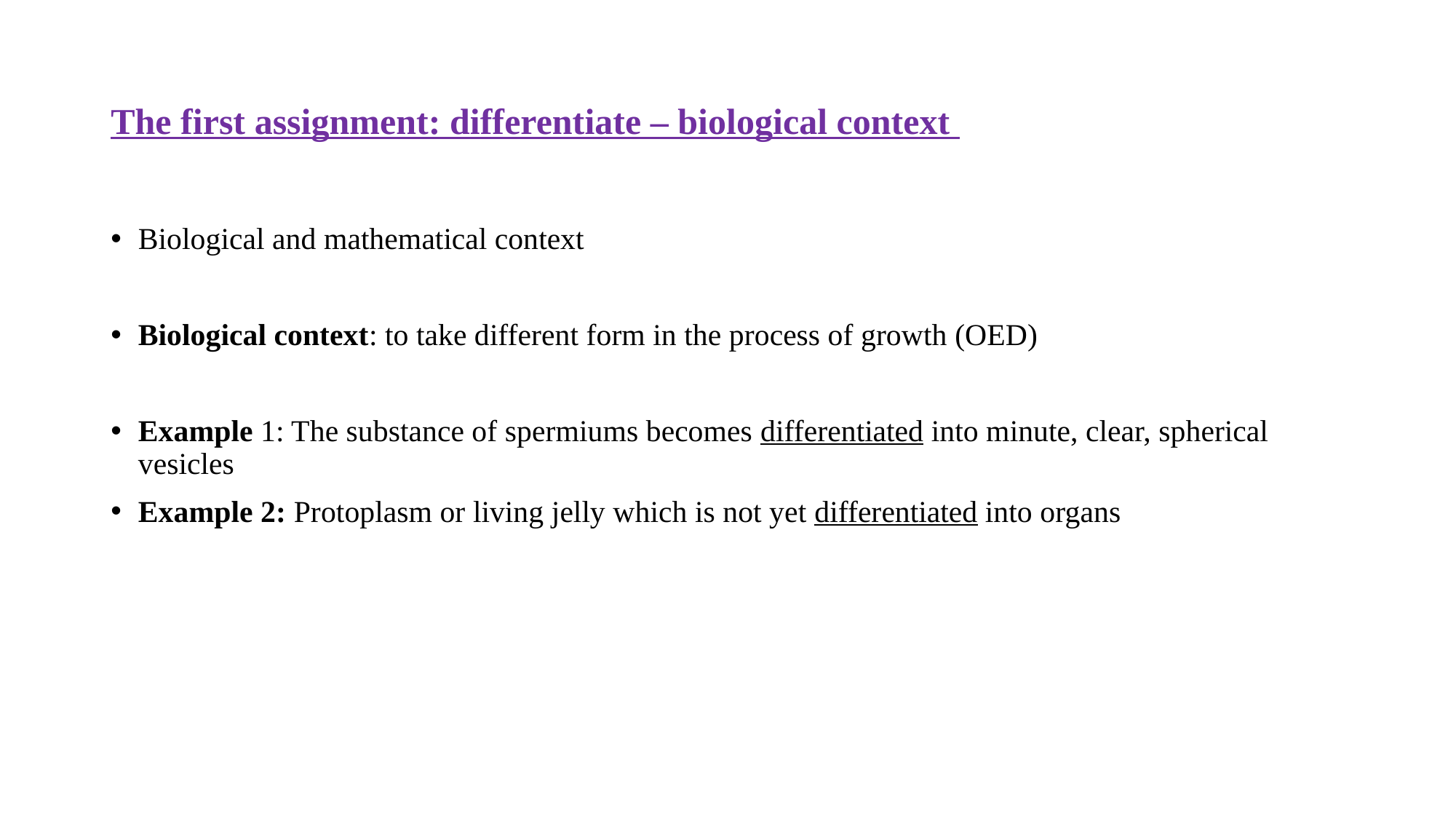

# The first assignment: differentiate – biological context
Biological and mathematical context

Biological context: to take different form in the process of growth (OED)

Example 1: The substance of spermiums becomes differentiated into minute, clear, spherical vesicles
Example 2: Protoplasm or living jelly which is not yet differentiated into organs